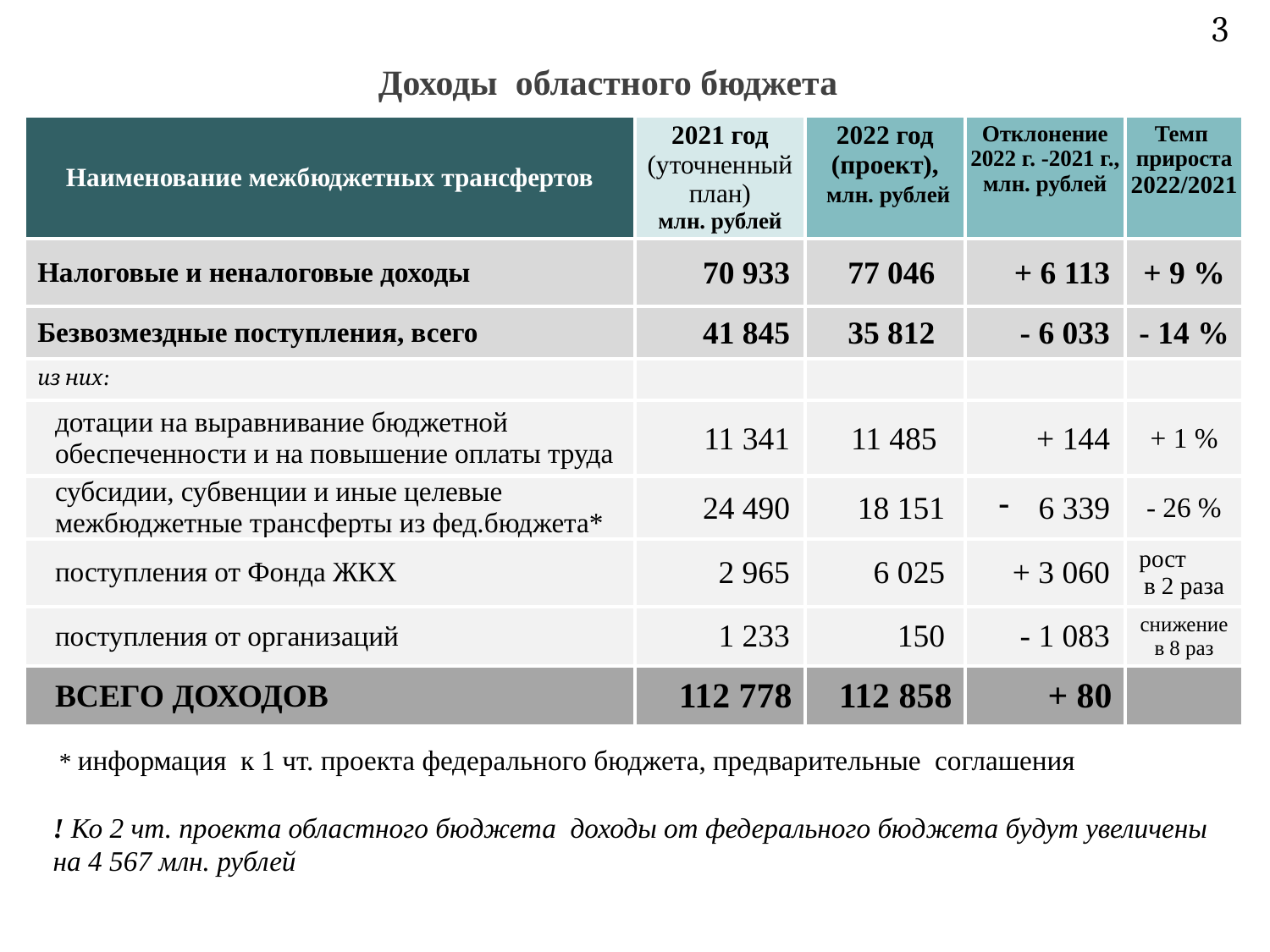

3
# Доходы  областного бюджета
| Наименование межбюджетных трансфертов | 2021 год (уточненный план) млн. рублей | 2022 год (проект), млн. рублей | Отклонение 2022 г. -2021 г., млн. рублей | Темп прироста 2022/2021 |
| --- | --- | --- | --- | --- |
| Налоговые и неналоговые доходы | 70 933 | 77 046 | + 6 113 | + 9 % |
| Безвозмездные поступления, всего | 41 845 | 35 812 | - 6 033 | - 14 % |
| из них: |  |  |  |  |
| дотации на выравнивание бюджетной обеспеченности и на повышение оплаты труда | 11 341 | 11 485 | + 144 | + 1 % |
| субсидии, субвенции и иные целевые межбюджетные трансферты из фед.бюджета\* | 24 490 | 18 151 | 6 339 | - 26 % |
| поступления от Фонда ЖКХ | 2 965 | 6 025 | + 3 060 | рост в 2 раза |
| поступления от организаций | 1 233 | 150 | - 1 083 | снижение в 8 раз |
| ВСЕГО ДОХОДОВ | 112 778 | 112 858 | + 80 |  |
 * информация  к 1 чт. проекта федерального бюджета, предварительные  соглашения

! Ко 2 чт. проекта областного бюджета  доходы от федерального бюджета будут увеличены на 4 567 млн. рублей